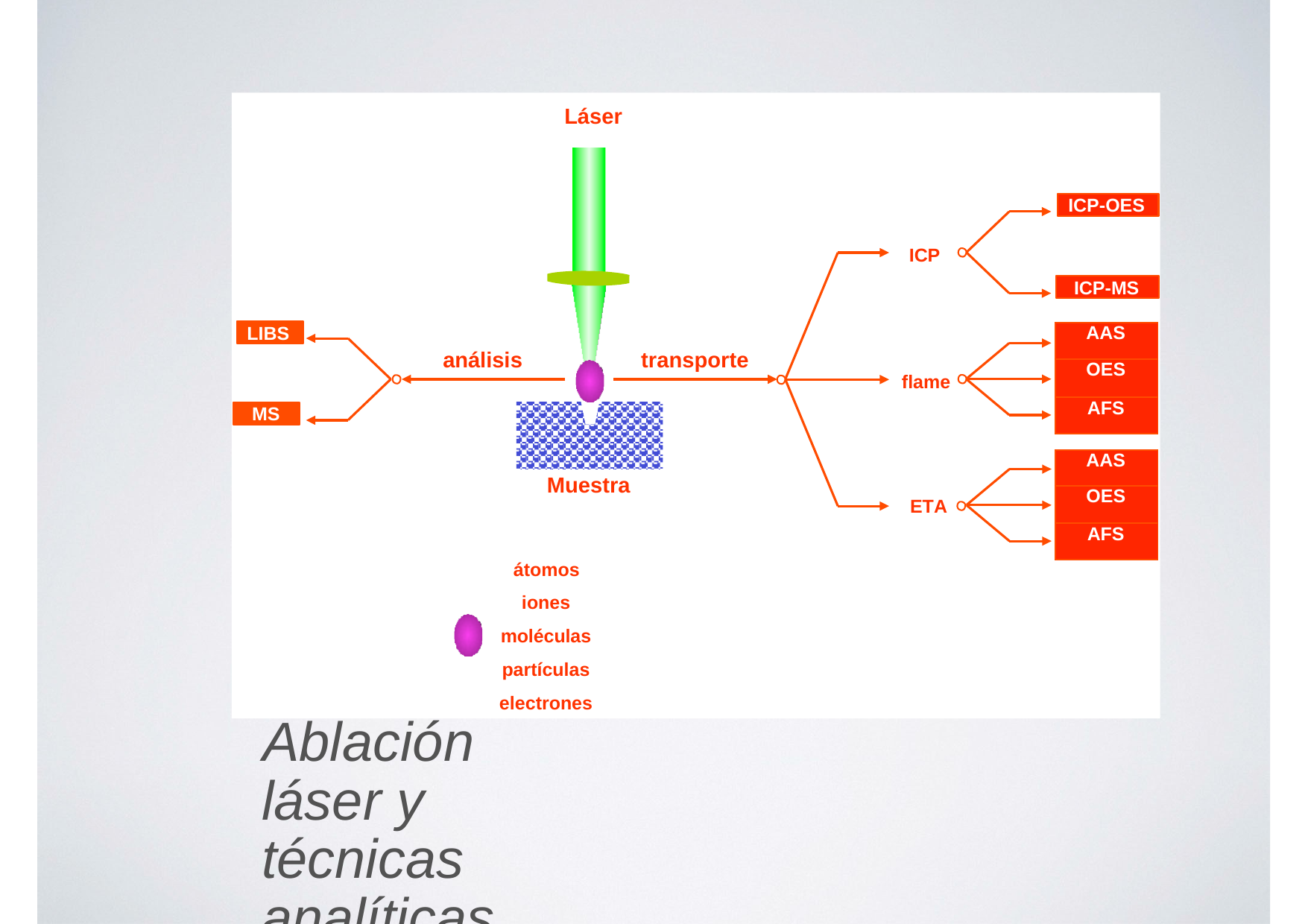

Láser

ICP-OES

ICP

ICP-MS

LIBS
| AAS |
| --- |
| OES |
| AFS |

transporte
análisis

flame

MS

| AAS |
| --- |
| OES |
| AFS |

Muestra
ETA

átomos iones moléculas partículas electrones
Ablación láser y técnicas analíticas asociadas
9